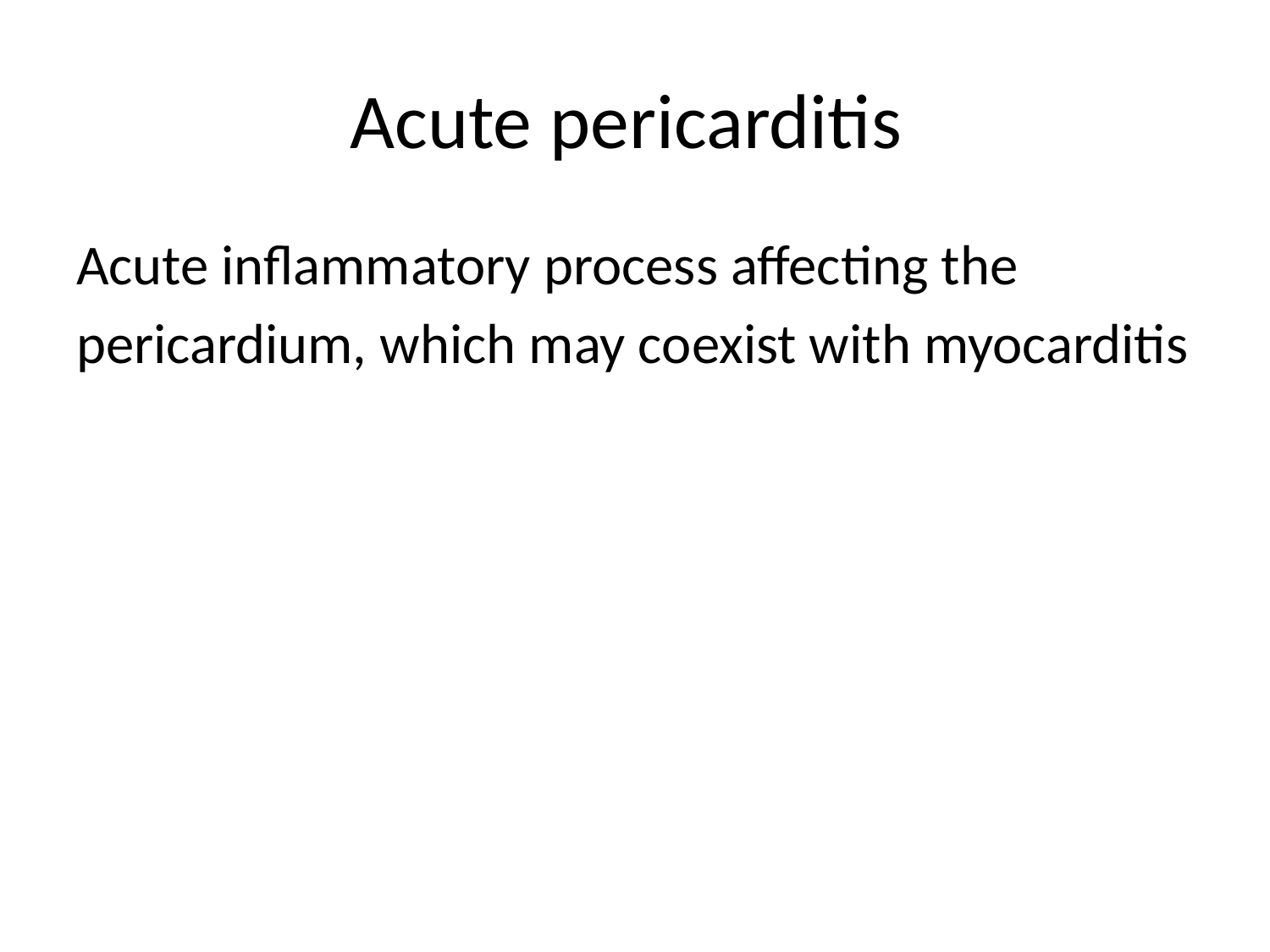

# Acute pericarditis
Acute inflammatory process affecting the
pericardium, which may coexist with myocarditis